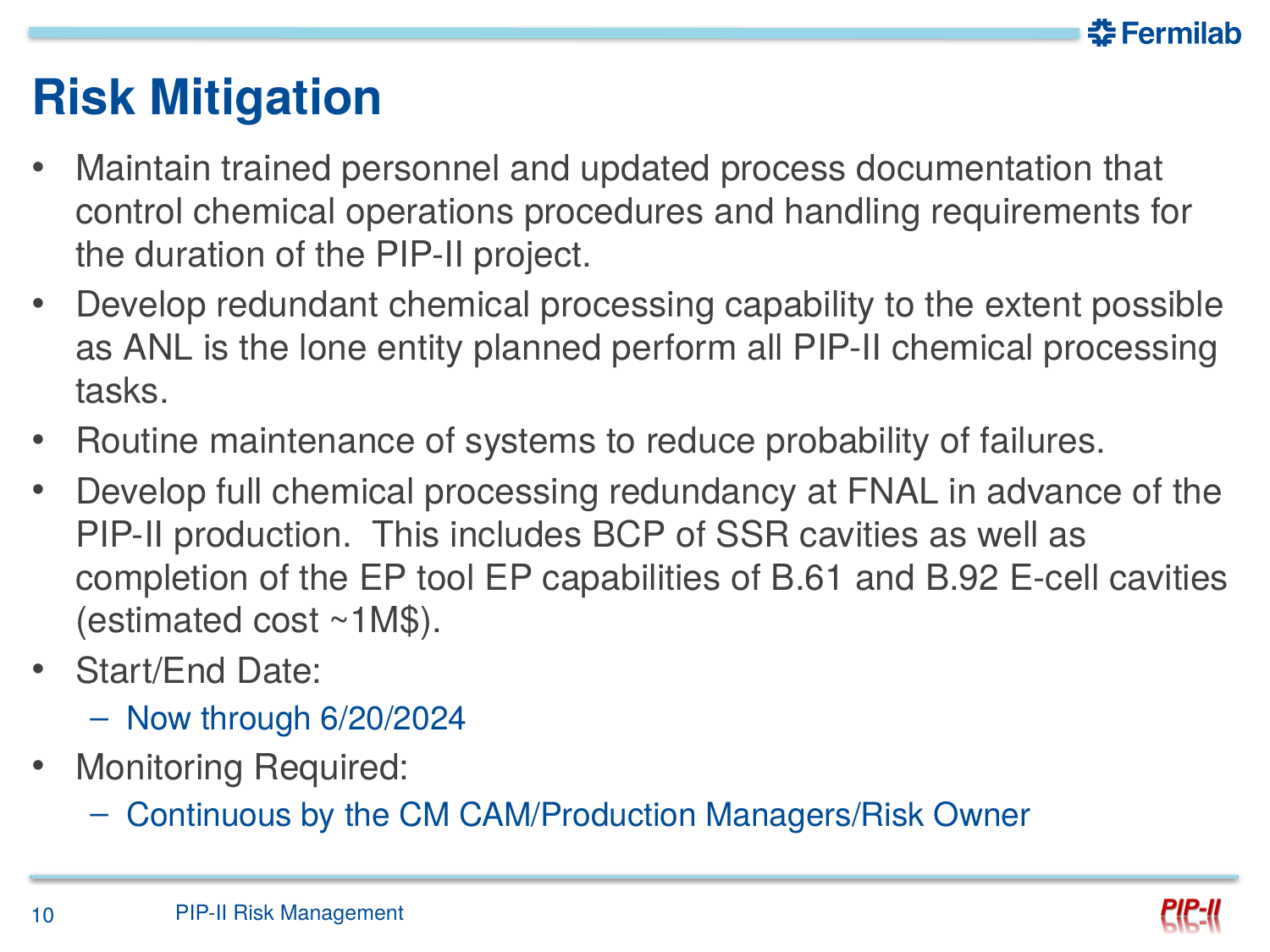

# Risk Mitigation
​Maintain trained personnel and updated process documentation that control chemical operations procedures and handling requirements for the duration of the PIP-II project.
Develop redundant chemical processing capability to the extent possible as ANL is the lone entity planned perform all PIP-II chemical processing tasks.
Routine maintenance of systems to reduce probability of failures.
​Develop full chemical processing redundancy at FNAL in advance of the PIP-II production.  This includes BCP of SSR cavities as well as completion of the EP tool EP capabilities of B.61 and B.92 E-cell cavities (estimated cost ~1M$).
Start/End Date:
Now through 6/20/2024
Monitoring Required:
Continuous by the CM CAM/Production Managers/Risk Owner

PIP-II Risk Management
10